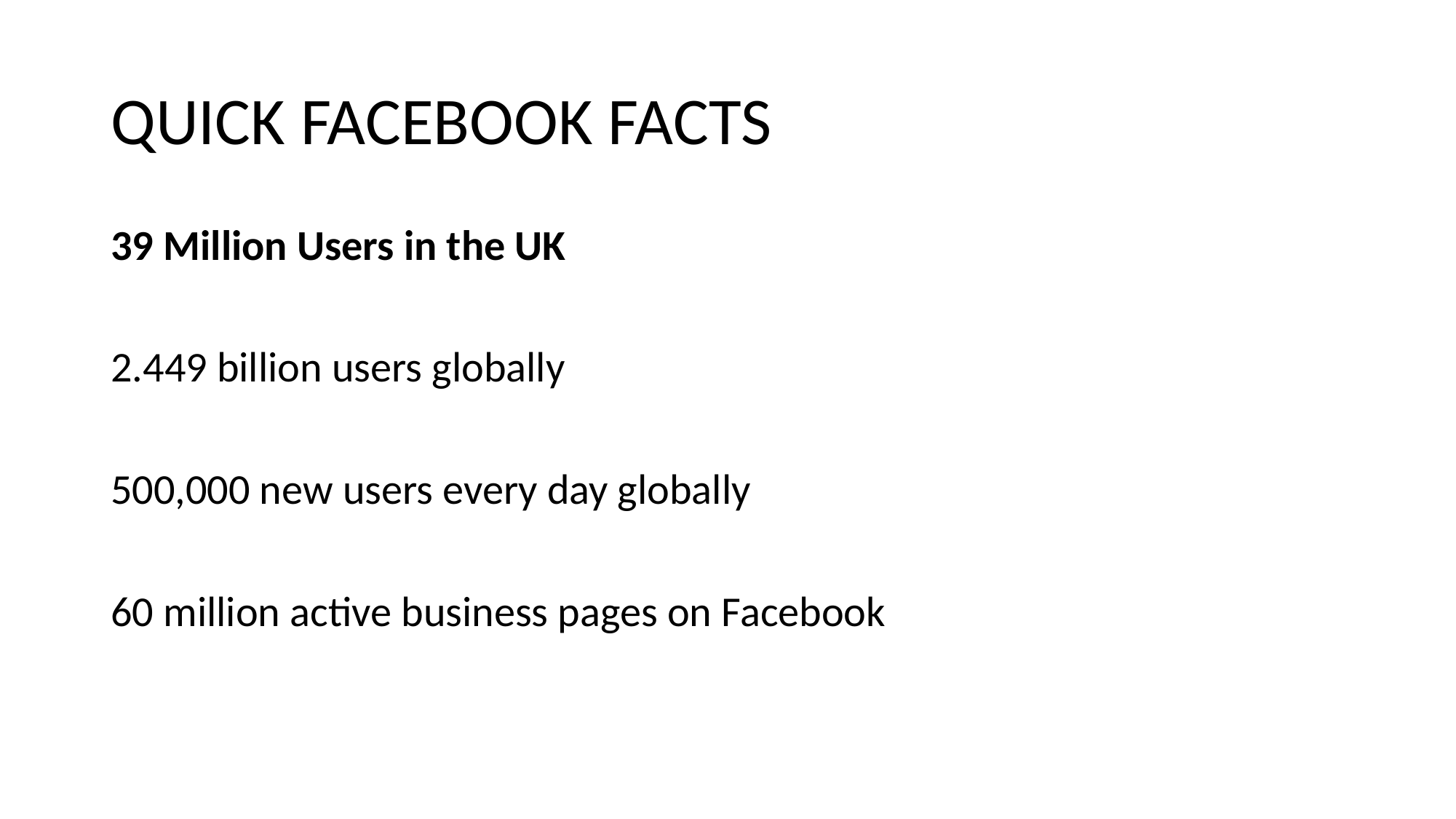

# QUICK FACEBOOK FACTS
39 Million Users in the UK

2.449 billion users globally

500,000 new users every day globally

60 million active business pages on Facebook